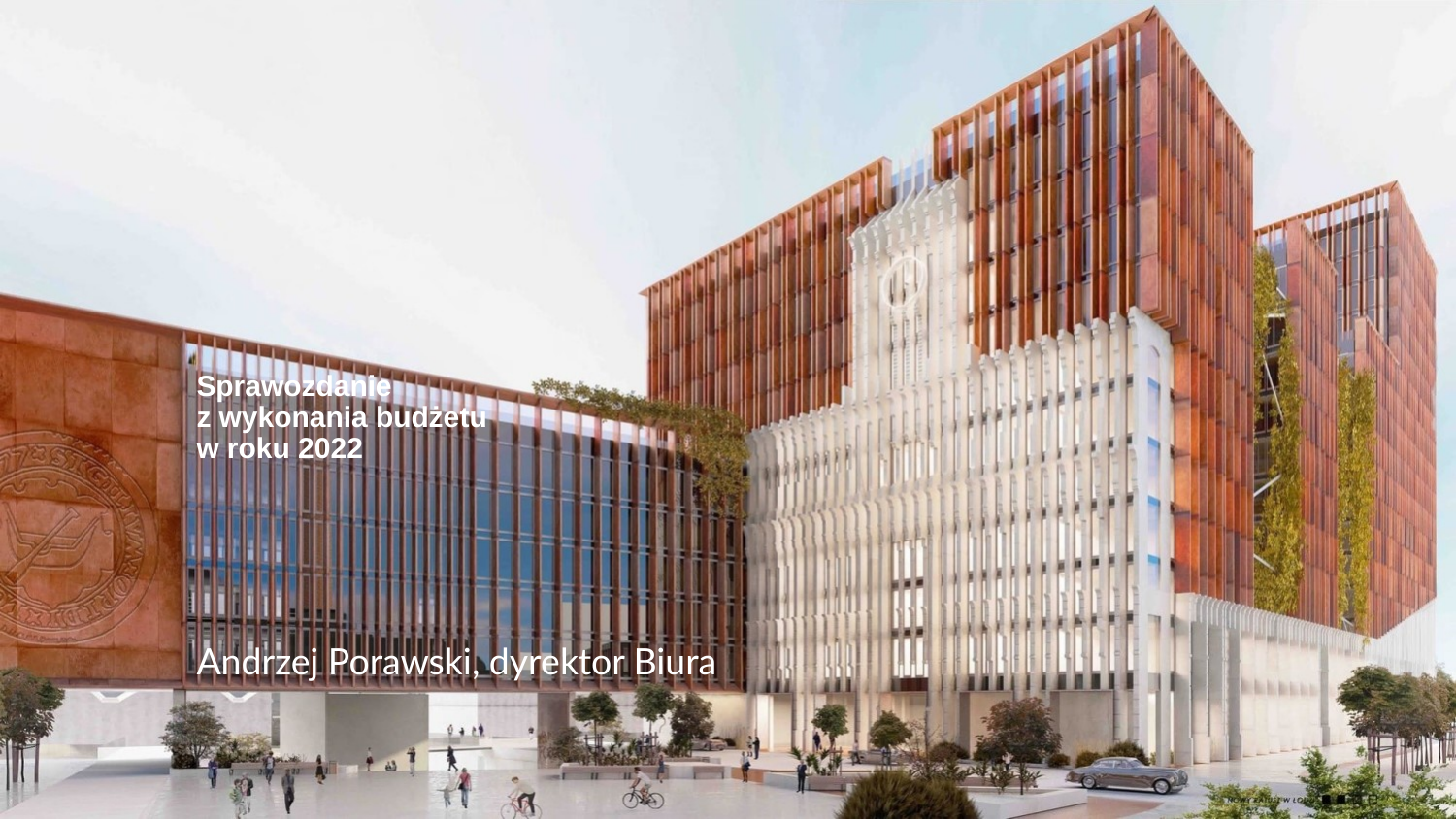

# Sprawozdanie z wykonania budżetu w roku 2022
Andrzej Porawski, dyrektor Biura